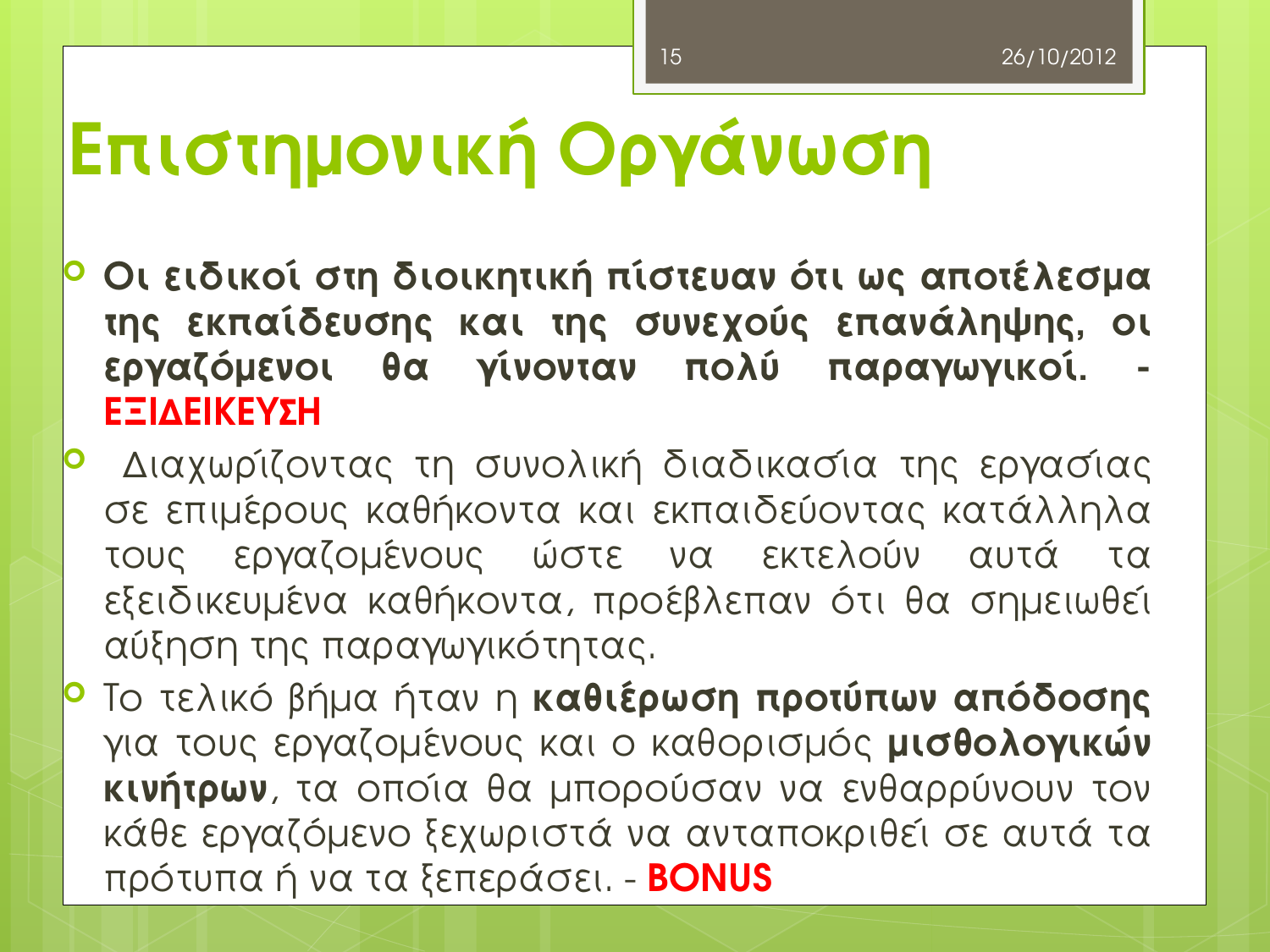

15
26/10/2012
# Επιστημονική Οργάνωση
Οι ειδικοί στη διοικητική πίστευαν ότι ως αποτέλεσμα της εκπαίδευσης και της συνεχούς επανάληψης, οι εργαζόμενοι θα γίνονταν πολύ παραγωγικοί. - ΕΞΙΔΕΙΚΕΥΣΗ
 Διαχωρίζοντας τη συνολική διαδικασία της εργασίας σε επιμέρους καθήκοντα και εκπαιδεύοντας κατάλληλα τους εργαζομένους ώστε να εκτελούν αυτά τα εξειδικευμένα καθήκοντα, προέβλεπαν ότι θα σημειωθεί αύξηση της παραγωγικότητας.
Το τελικό βήμα ήταν η καθιέρωση προτύπων απόδοσης για τους εργαζομένους και ο καθορισμός μισθολογικών κινήτρων, τα οποία θα μπορούσαν να ενθαρρύνουν τον κάθε εργαζόμενο ξεχωριστά να ανταποκριθεί σε αυτά τα πρότυπα ή να τα ξεπεράσει. - BONUS